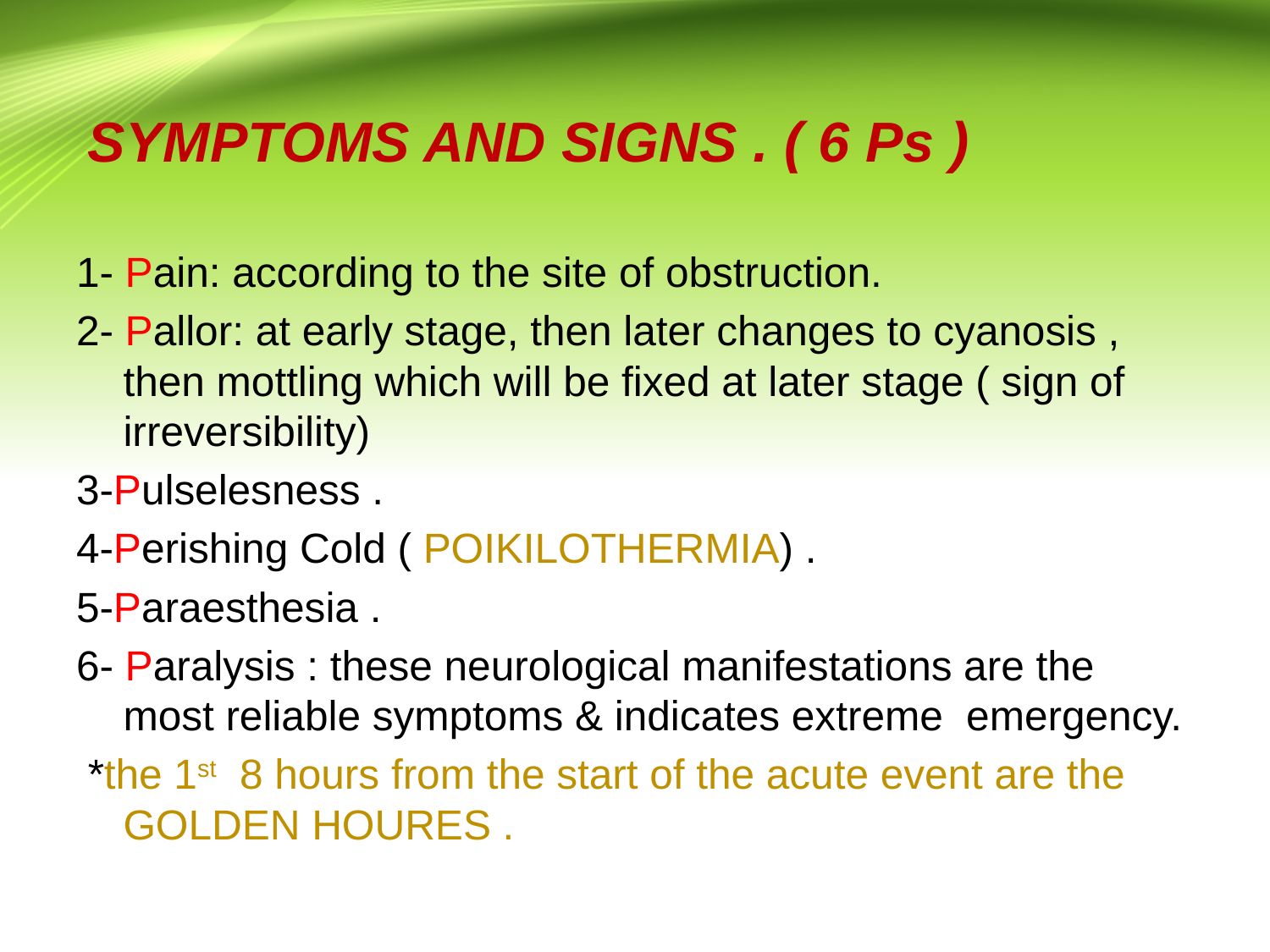

# SYMPTOMS AND SIGNS . ( 6 Ps )
1- Pain: according to the site of obstruction.
2- Pallor: at early stage, then later changes to cyanosis , then mottling which will be fixed at later stage ( sign of irreversibility)
3-Pulselesness .
4-Perishing Cold ( POIKILOTHERMIA) .
5-Paraesthesia .
6- Paralysis : these neurological manifestations are the most reliable symptoms & indicates extreme  emergency.
 *the 1st  8 hours from the start of the acute event are the GOLDEN HOURES .